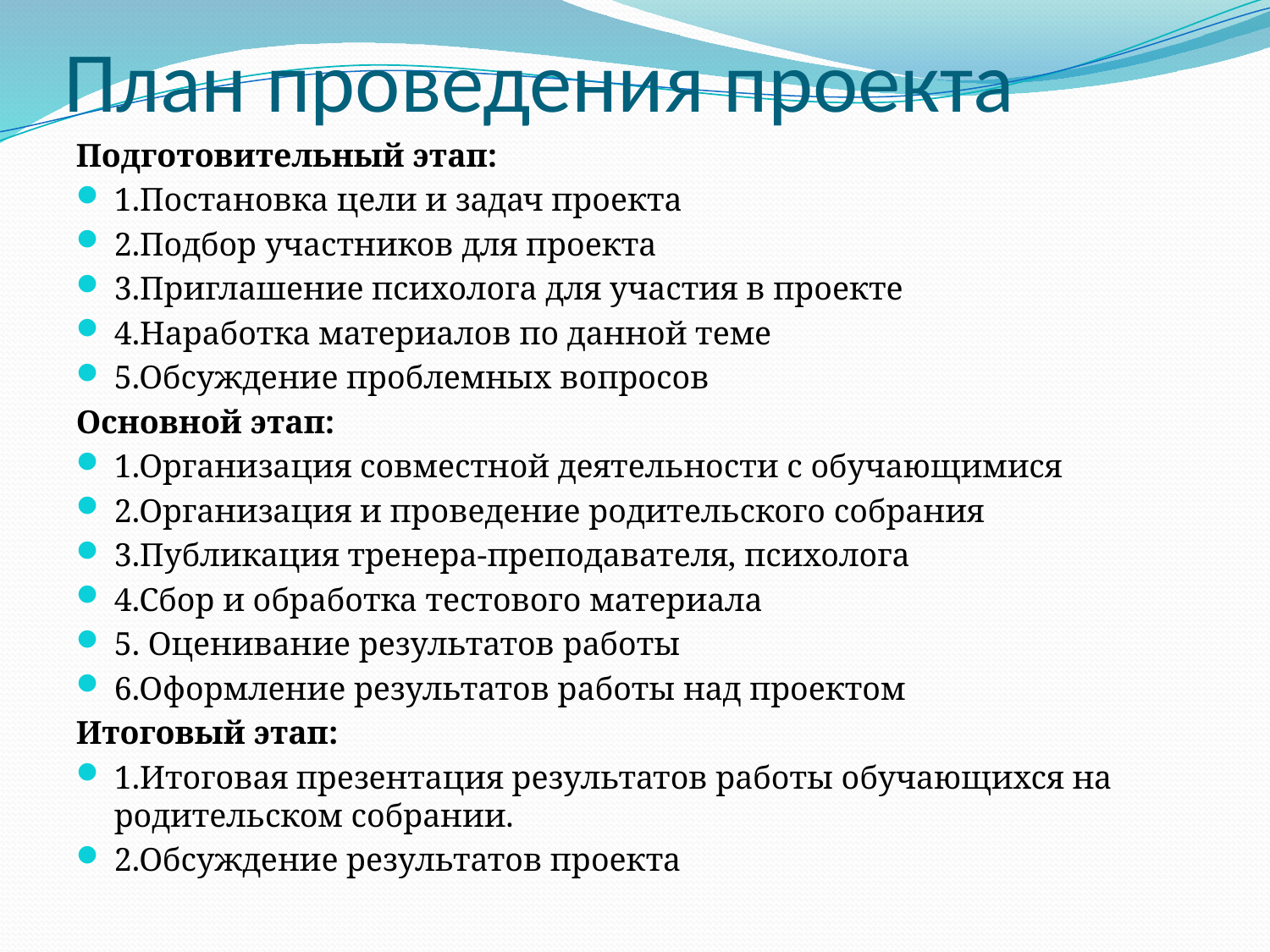

# План проведения проекта
Подготовительный этап:
1.Постановка цели и задач проекта
2.Подбор участников для проекта
3.Приглашение психолога для участия в проекте
4.Наработка материалов по данной теме
5.Обсуждение проблемных вопросов
Основной этап:
1.Организация совместной деятельности с обучающимися
2.Организация и проведение родительского собрания
3.Публикация тренера-преподавателя, психолога
4.Сбор и обработка тестового материала
5. Оценивание результатов работы
6.Оформление результатов работы над проектом
Итоговый этап:
1.Итоговая презентация результатов работы обучающихся на родительском собрании.
2.Обсуждение результатов проекта